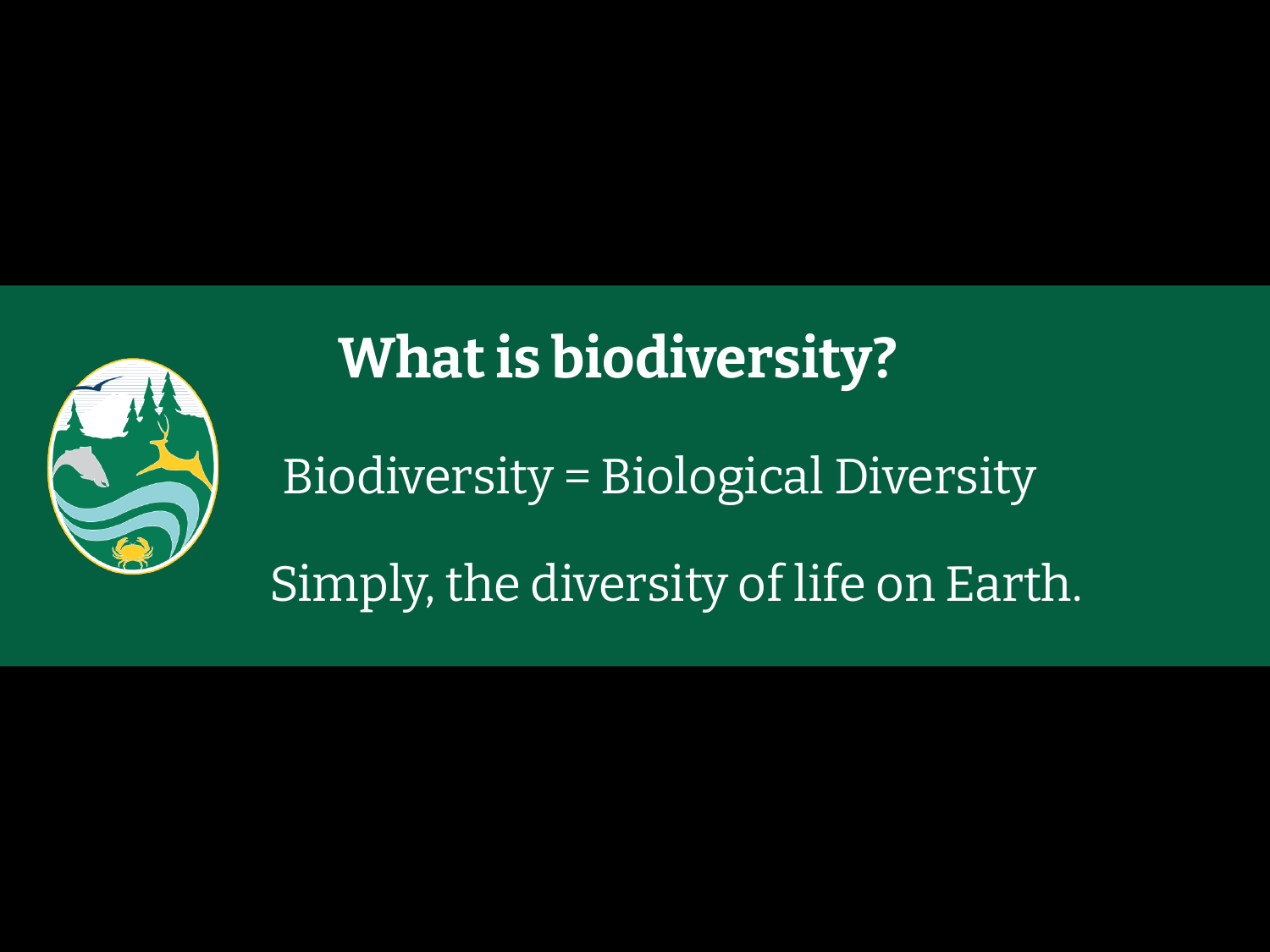

# What is biodiversity?
Biodiversity = Biological Diversity
Simply, the diversity of life on Earth.